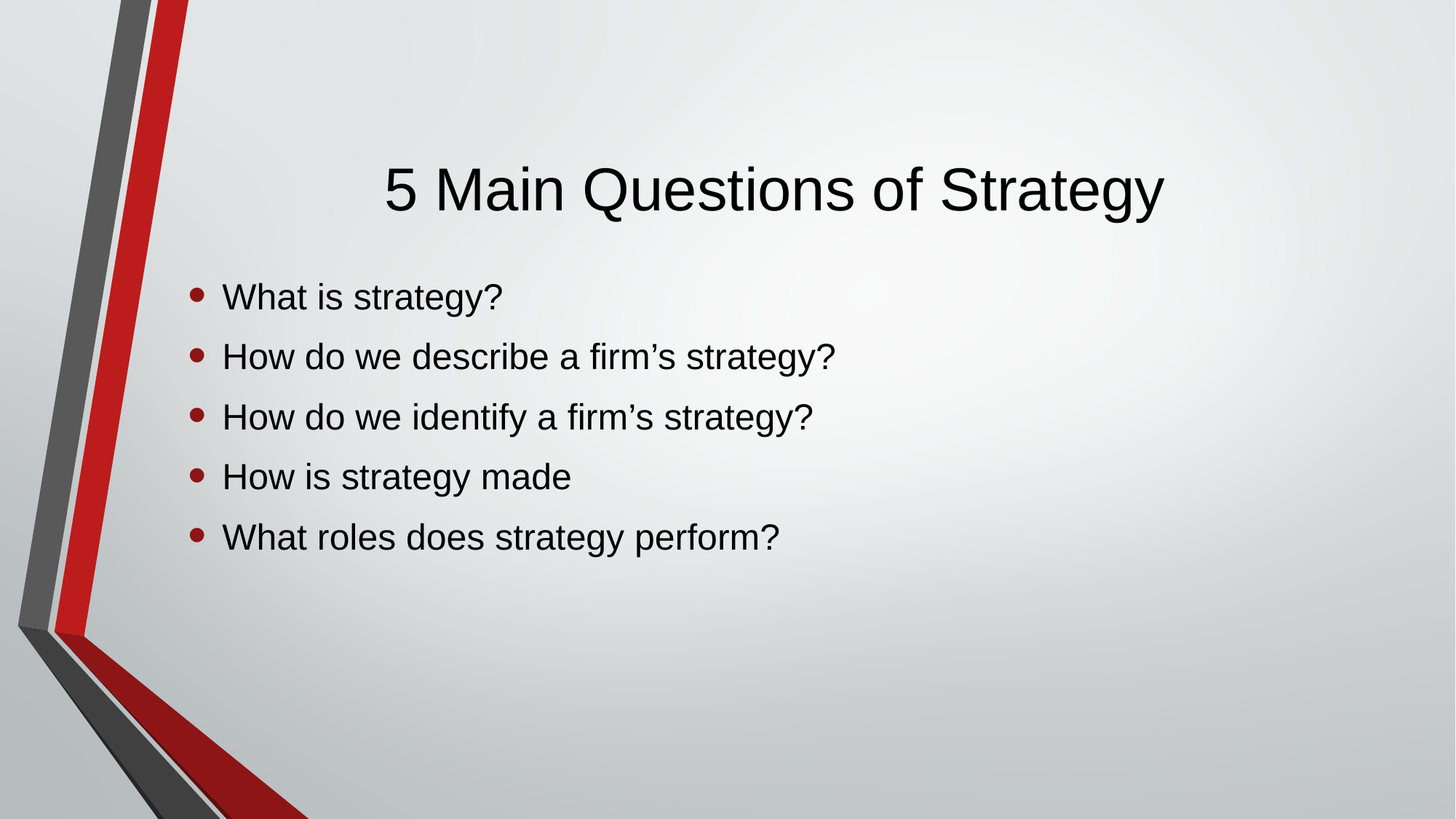

# 5 Main Questions of Strategy
What is strategy?
How do we describe a firm’s strategy?
How do we identify a firm’s strategy?
How is strategy made
What roles does strategy perform?